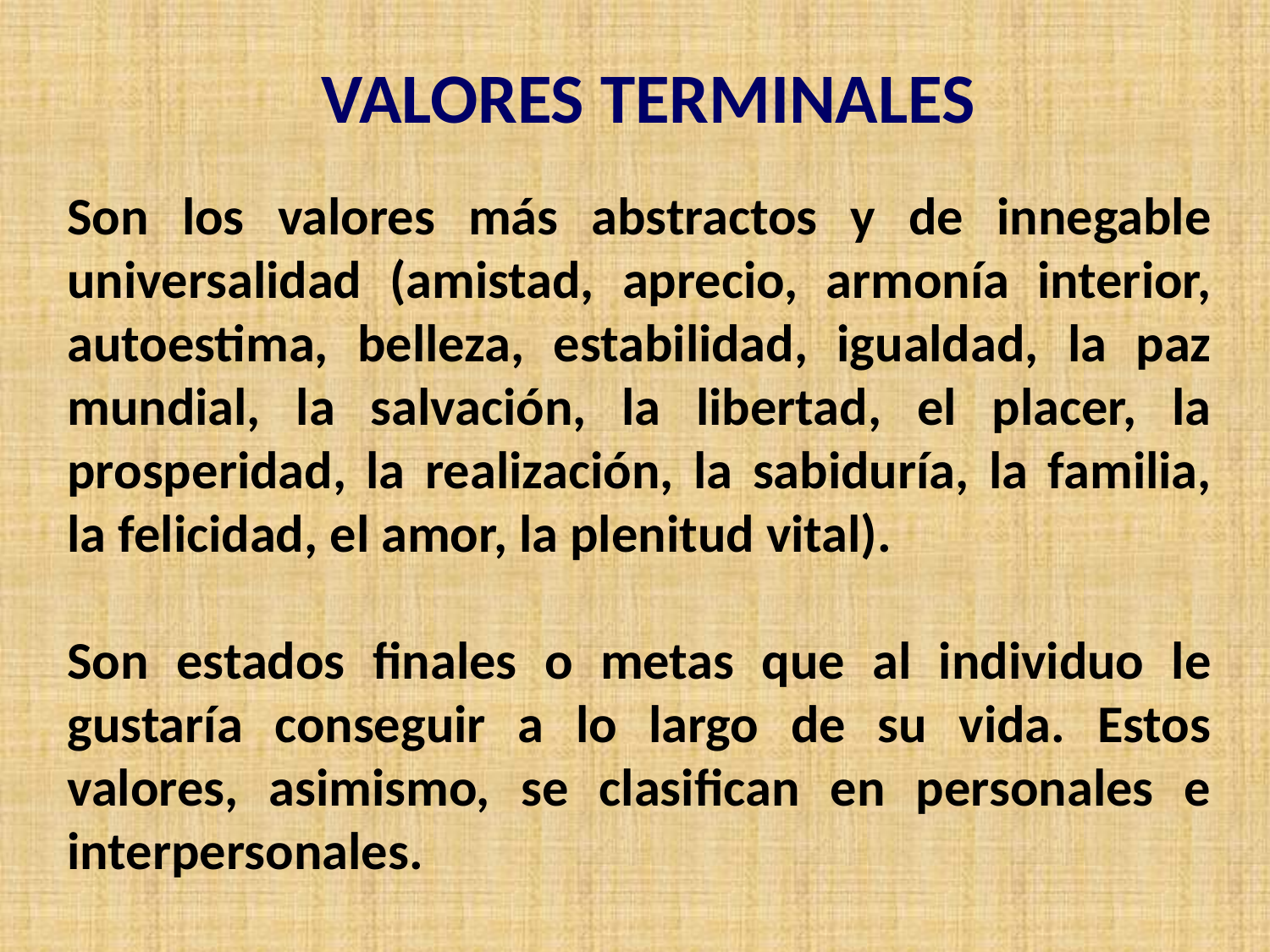

VALORES TERMINALES
Son los valores más abstractos y de innegable universalidad (amistad, aprecio, armonía interior, autoestima, belleza, estabilidad, igualdad, la paz mundial, la salvación, la libertad, el placer, la prosperidad, la realización, la sabiduría, la familia, la felicidad, el amor, la plenitud vital).

Son estados finales o metas que al individuo le gustaría conseguir a lo largo de su vida. Estos valores, asimismo, se clasifican en personales e interpersonales.